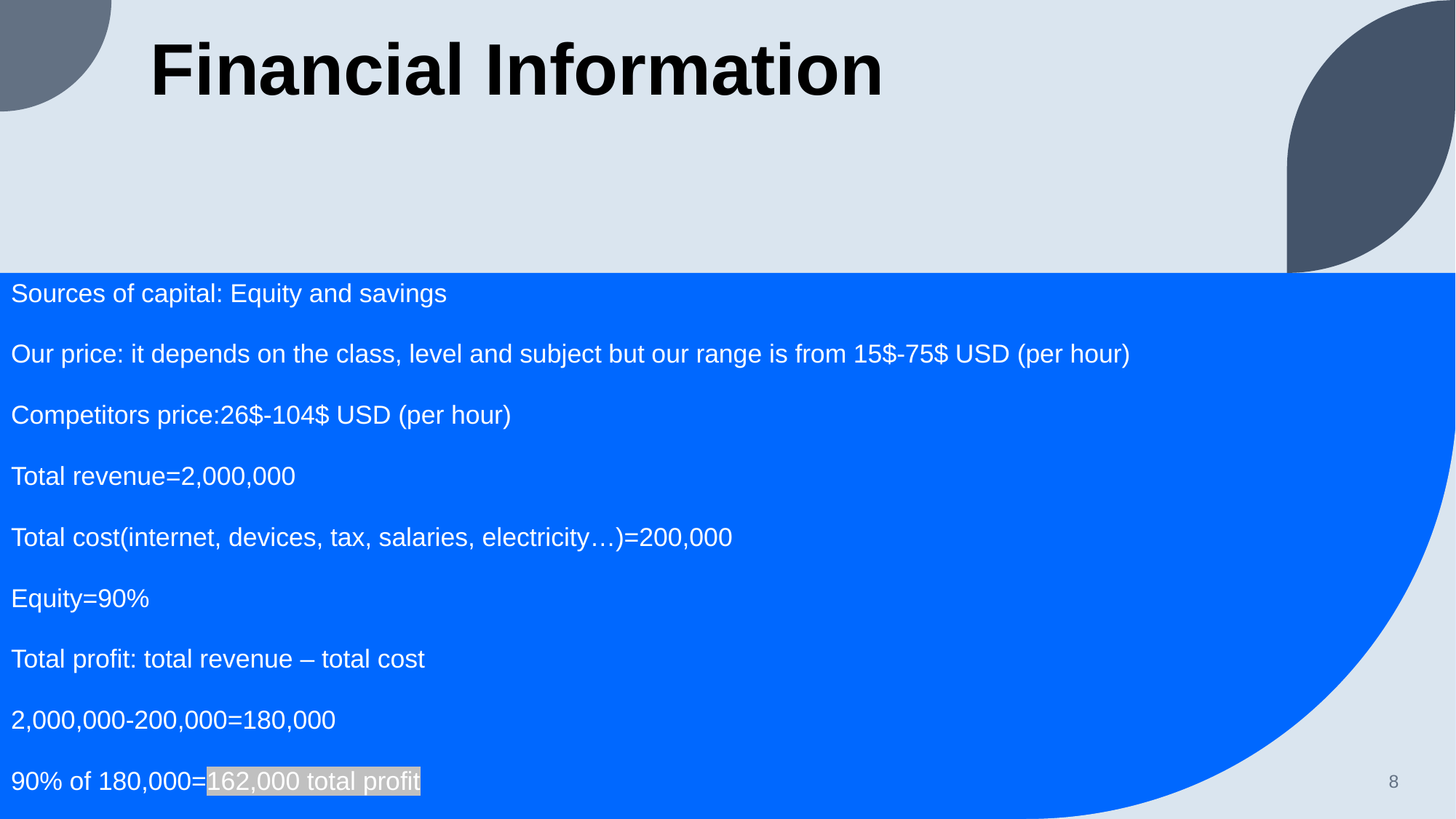

# Financial Information
Sources of capital: Equity and savings
Our price: it depends on the class, level and subject but our range is from 15$-75$ USD (per hour)
Competitors price:26$-104$ USD (per hour)
Total revenue=2,000,000
Total cost(internet, devices, tax, salaries, electricity…)=200,000
Equity=90%
Total profit: total revenue – total cost
2,000,000-200,000=180,000
90% of 180,000=162,000 total profit

8